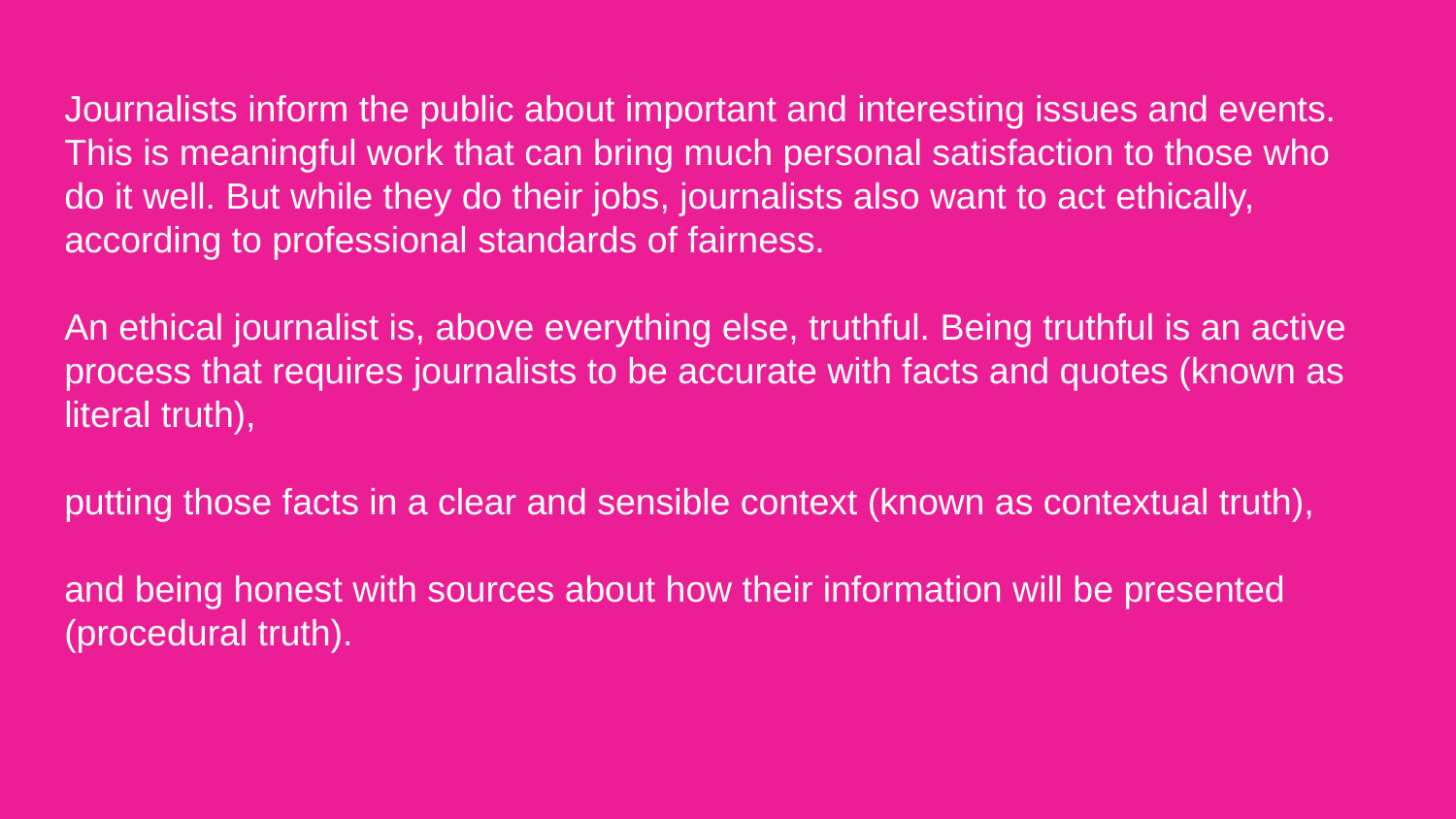

Journalists inform the public about important and interesting issues and events. This is meaningful work that can bring much personal satisfaction to those who do it well. But while they do their jobs, journalists also want to act ethically, according to professional standards of fairness.
An ethical journalist is, above everything else, truthful. Being truthful is an active process that requires journalists to be accurate with facts and quotes (known as
literal truth),
putting those facts in a clear and sensible context (known as contextual truth),
and being honest with sources about how their information will be presented (procedural truth).